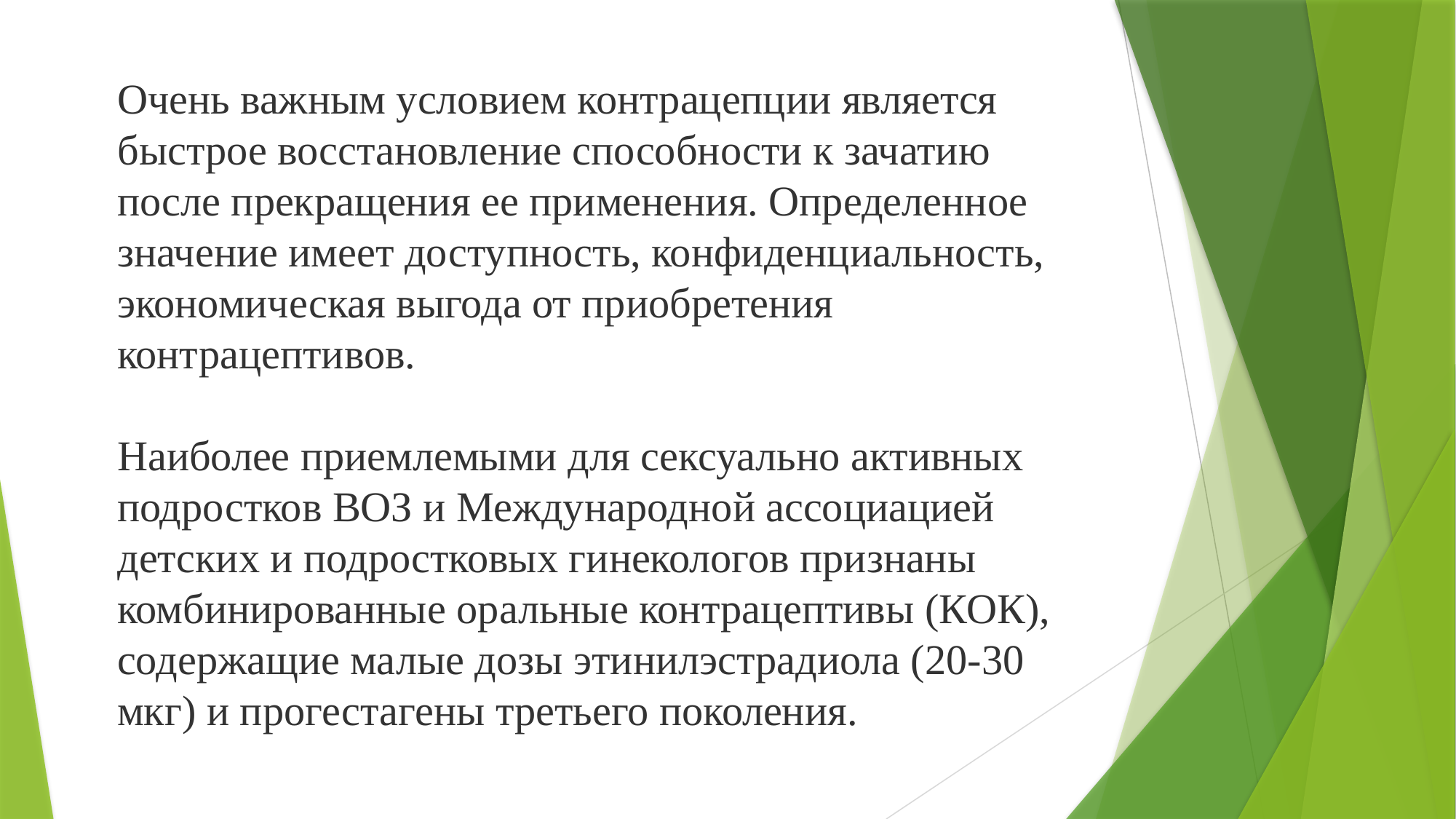

Очень важным условием контрацепции является
быстрое восстановление способности к зачатию после прекращения ее применения. Определенное значение имеет доступность, конфиденциальность,
экономическая выгода от приобретения контрацептивов.

Наиболее приемлемыми для сексуально активных
подростков ВОЗ и Международной ассоциацией
детских и подростковых гинекологов признаны
комбинированные оральные контрацептивы (КОК),
содержащие малые дозы этинилэстрадиола (20-30 мкг) и прогестагены третьего поколения.